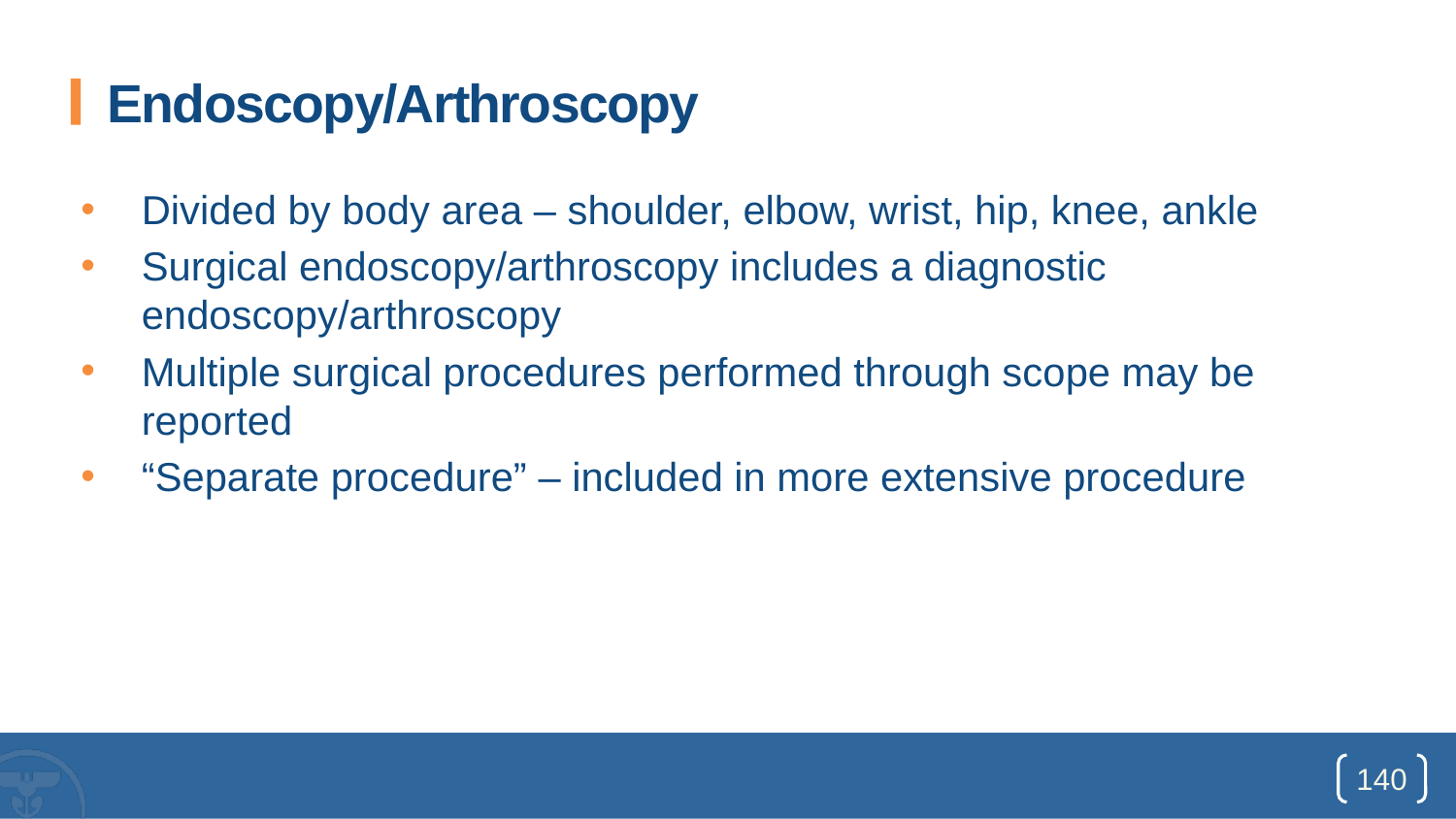

# Endoscopy/Arthroscopy
Divided by body area – shoulder, elbow, wrist, hip, knee, ankle
Surgical endoscopy/arthroscopy includes a diagnostic endoscopy/arthroscopy
Multiple surgical procedures performed through scope may be reported
“Separate procedure” – included in more extensive procedure
140